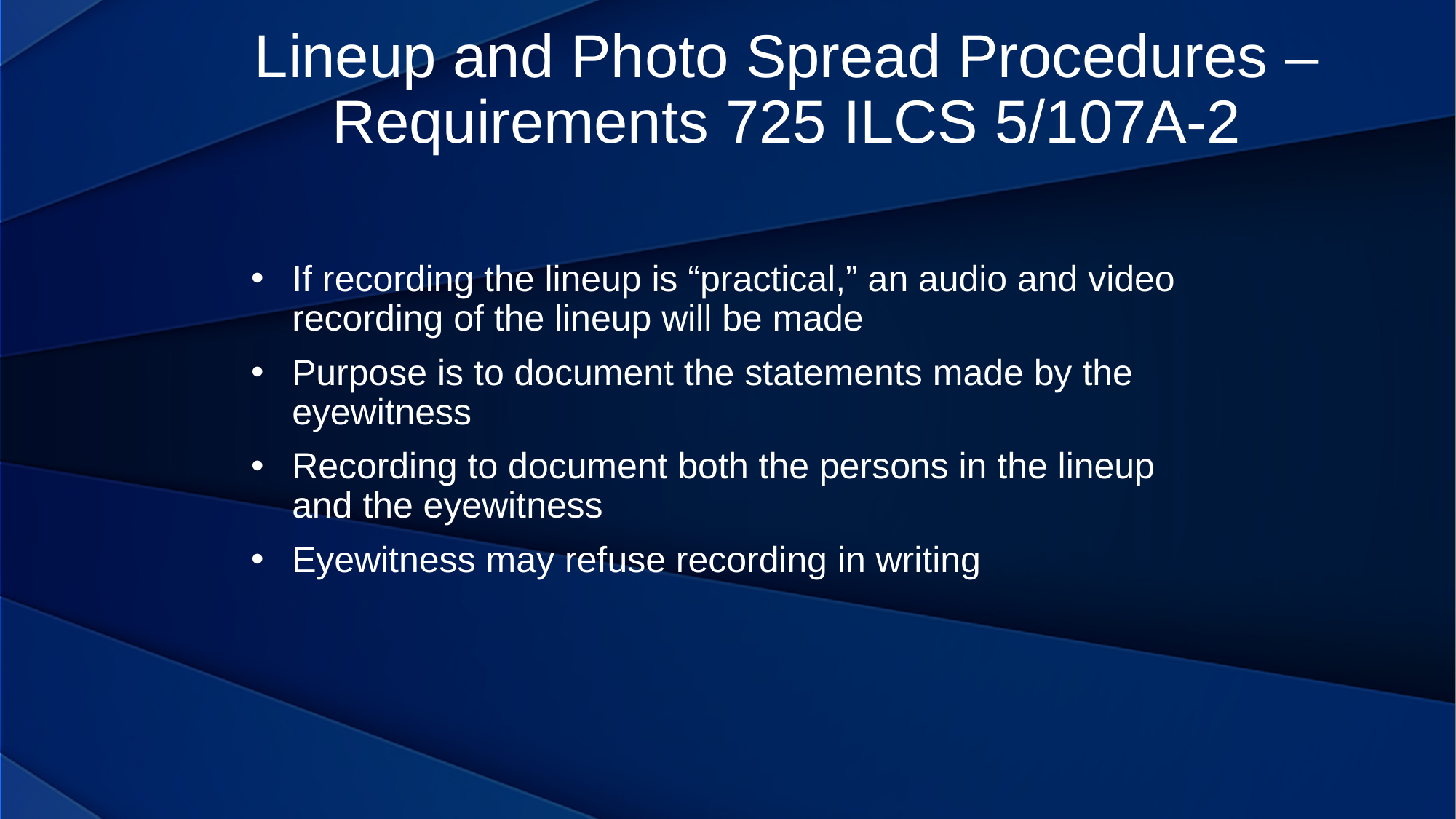

Lineup and Photo Spread Procedures – Requirements 725 ILCS 5/107A-2
If recording the lineup is “practical,” an audio and video recording of the lineup will be made
Purpose is to document the statements made by the eyewitness
Recording to document both the persons in the lineup and the eyewitness
Eyewitness may refuse recording in writing